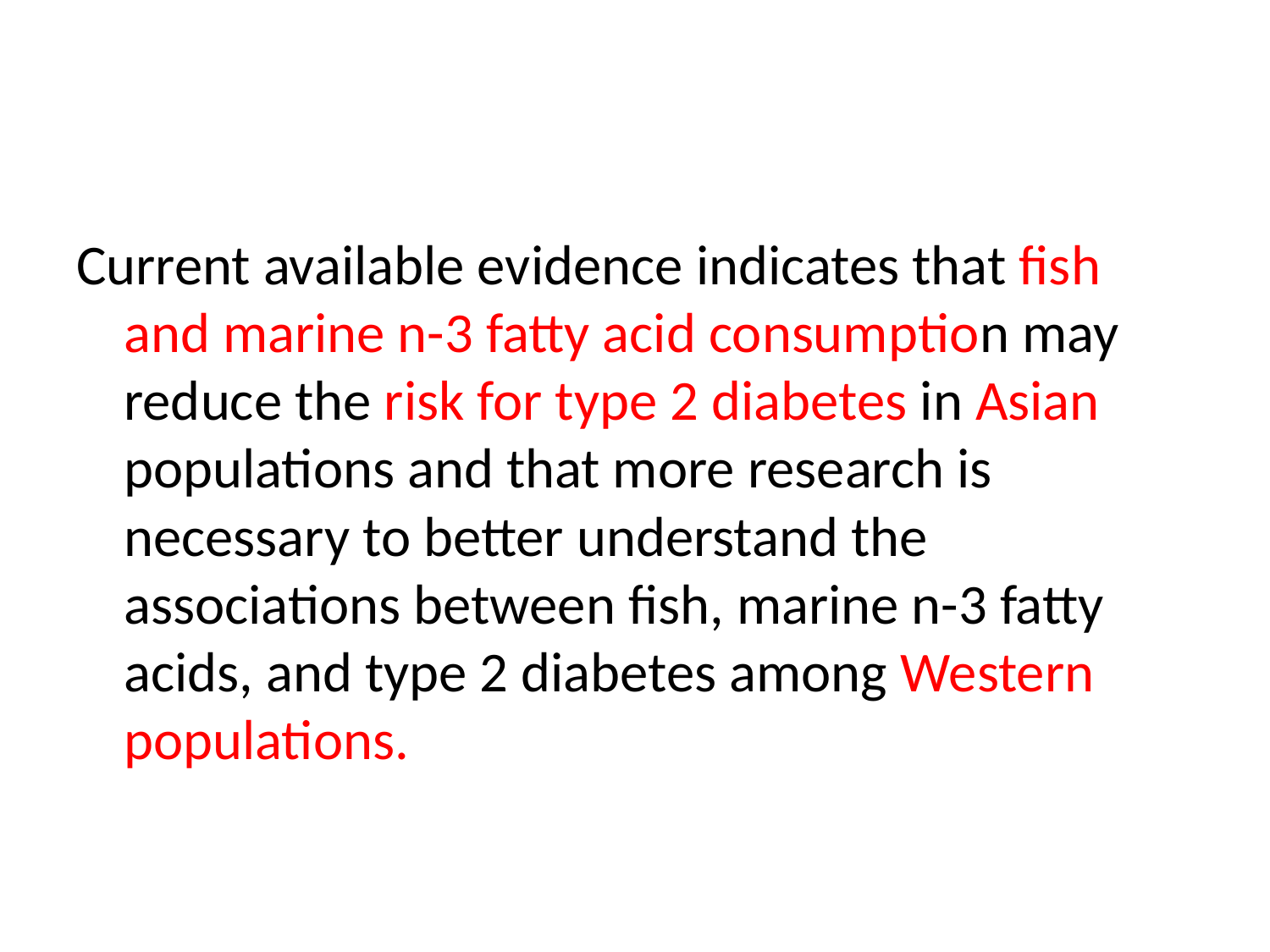

#
Current available evidence indicates that fish and marine n-3 fatty acid consumption may reduce the risk for type 2 diabetes in Asian populations and that more research is necessary to better understand the associations between fish, marine n-3 fatty acids, and type 2 diabetes among Western populations.